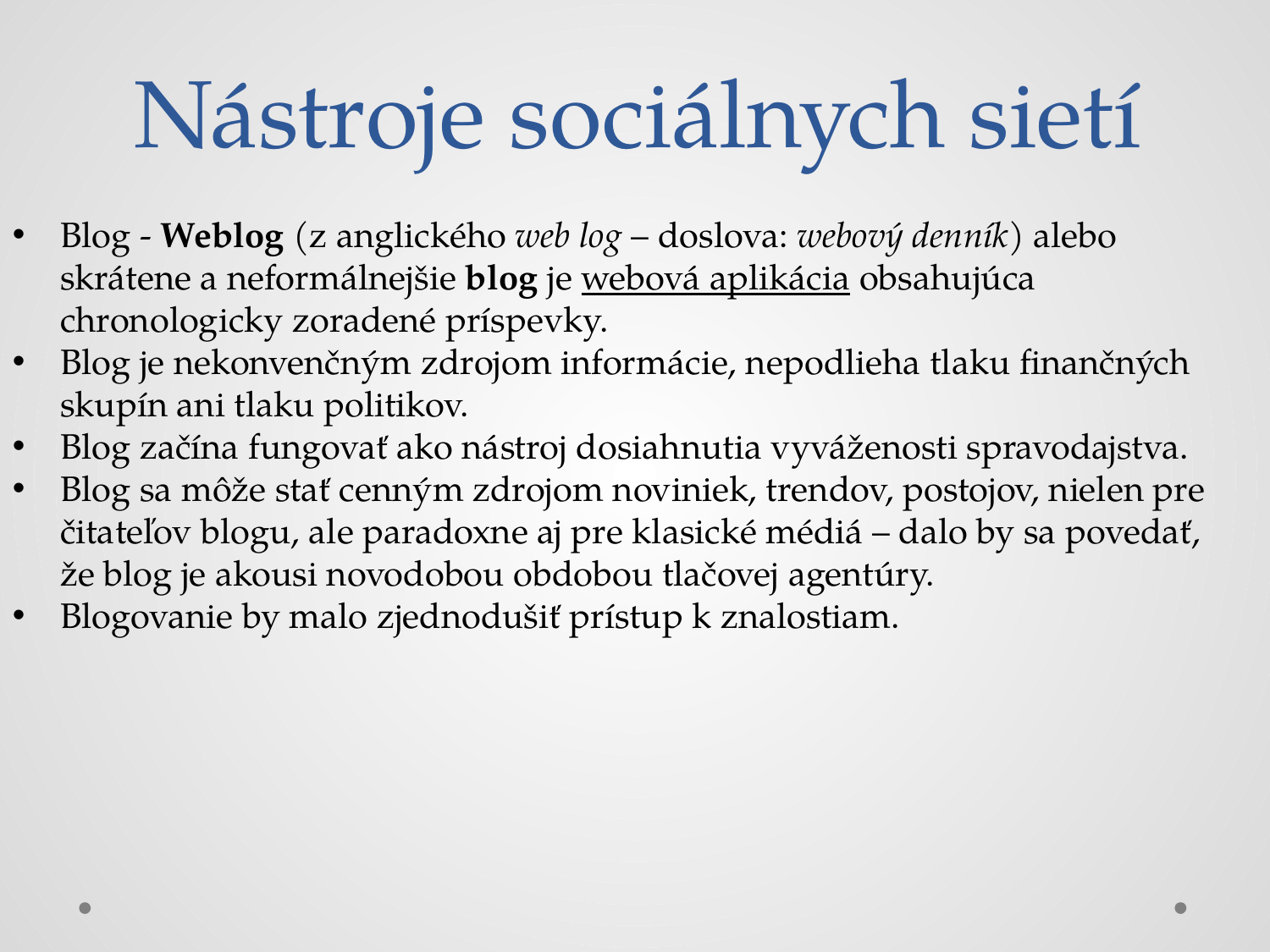

# Nástroje sociálnych sietí
Blog - Weblog (z anglického web log – doslova: webový denník) alebo skrátene a neformálnejšie blog je webová aplikácia obsahujúca chronologicky zoradené príspevky.
Blog je nekonvenčným zdrojom informácie, nepodlieha tlaku finančných skupín ani tlaku politikov.
Blog začína fungovať ako nástroj dosiahnutia vyváženosti spravodajstva.
Blog sa môže stať cenným zdrojom noviniek, trendov, postojov, nielen pre čitateľov blogu, ale paradoxne aj pre klasické médiá – dalo by sa povedať, že blog je akousi novodobou obdobou tlačovej agentúry.
Blogovanie by malo zjednodušiť prístup k znalostiam.